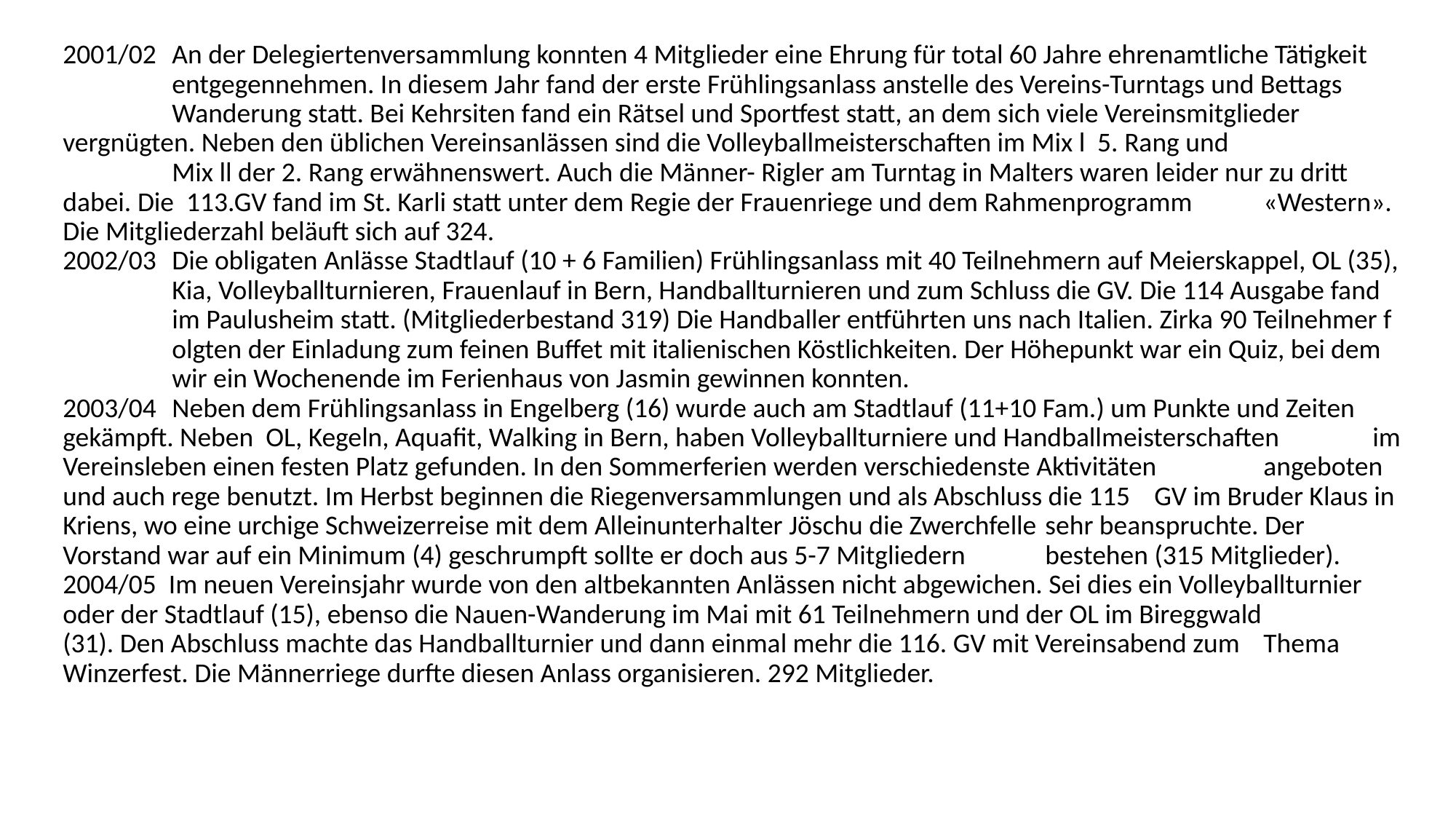

2001/02 	An der Delegiertenversammlung konnten 4 Mitglieder eine Ehrung für total 60 Jahre ehrenamtliche Tätigkeit 	entgegennehmen. In diesem Jahr fand der erste Frühlingsanlass anstelle des Vereins-Turntags und Bettags 		Wanderung statt. Bei Kehrsiten fand ein Rätsel und Sportfest statt, an dem sich viele Vereinsmitglieder 	vergnügten. Neben den üblichen Vereinsanlässen sind die Volleyballmeisterschaften im Mix l  5. Rang und
	Mix ll der 2. Rang erwähnenswert. Auch die Männer- Rigler am Turntag in Malters waren leider nur zu dritt 	dabei. Die  113.GV fand im St. Karli statt unter dem Regie der Frauenriege und dem Rahmenprogramm 	«Western». Die Mitgliederzahl beläuft sich auf 324.
2002/03 	Die obligaten Anlässe Stadtlauf (10 + 6 Familien) Frühlingsanlass mit 40 Teilnehmern auf Meierskappel, OL (35), 	Kia, Volleyballturnieren, Frauenlauf in Bern, Handballturnieren und zum Schluss die GV. Die 114 Ausgabe fand 	im Paulusheim statt. (Mitgliederbestand 319) Die Handballer entführten uns nach Italien. Zirka 90 Teilnehmer f	olgten der Einladung zum feinen Buffet mit italienischen Köstlichkeiten. Der Höhepunkt war ein Quiz, bei dem 	wir ein Wochenende im Ferienhaus von Jasmin gewinnen konnten.
2003/04 	Neben dem Frühlingsanlass in Engelberg (16) wurde auch am Stadtlauf (11+10 Fam.) um Punkte und Zeiten 	gekämpft. Neben  OL, Kegeln, Aquafit, Walking in Bern, haben Volleyballturniere und Handballmeisterschaften 	im Vereinsleben einen festen Platz gefunden. In den Sommerferien werden verschiedenste Aktivitäten 	angeboten und auch rege benutzt. Im Herbst beginnen die Riegenversammlungen und als Abschluss die 115 	GV im Bruder Klaus in Kriens, wo eine urchige Schweizerreise mit dem Alleinunterhalter Jöschu die Zwerchfelle 	sehr beanspruchte. Der Vorstand war auf ein Minimum (4) geschrumpft sollte er doch aus 5-7 Mitgliedern 	bestehen (315 Mitglieder).
2004/05  Im neuen Vereinsjahr wurde von den altbekannten Anlässen nicht abgewichen. Sei dies ein Volleyballturnier 	oder der Stadtlauf (15), ebenso die Nauen-Wanderung im Mai mit 61 Teilnehmern und der OL im Bireggwald 	(31). Den Abschluss machte das Handballturnier und dann einmal mehr die 116. GV mit Vereinsabend zum 	Thema Winzerfest. Die Männerriege durfte diesen Anlass organisieren. 292 Mitglieder.